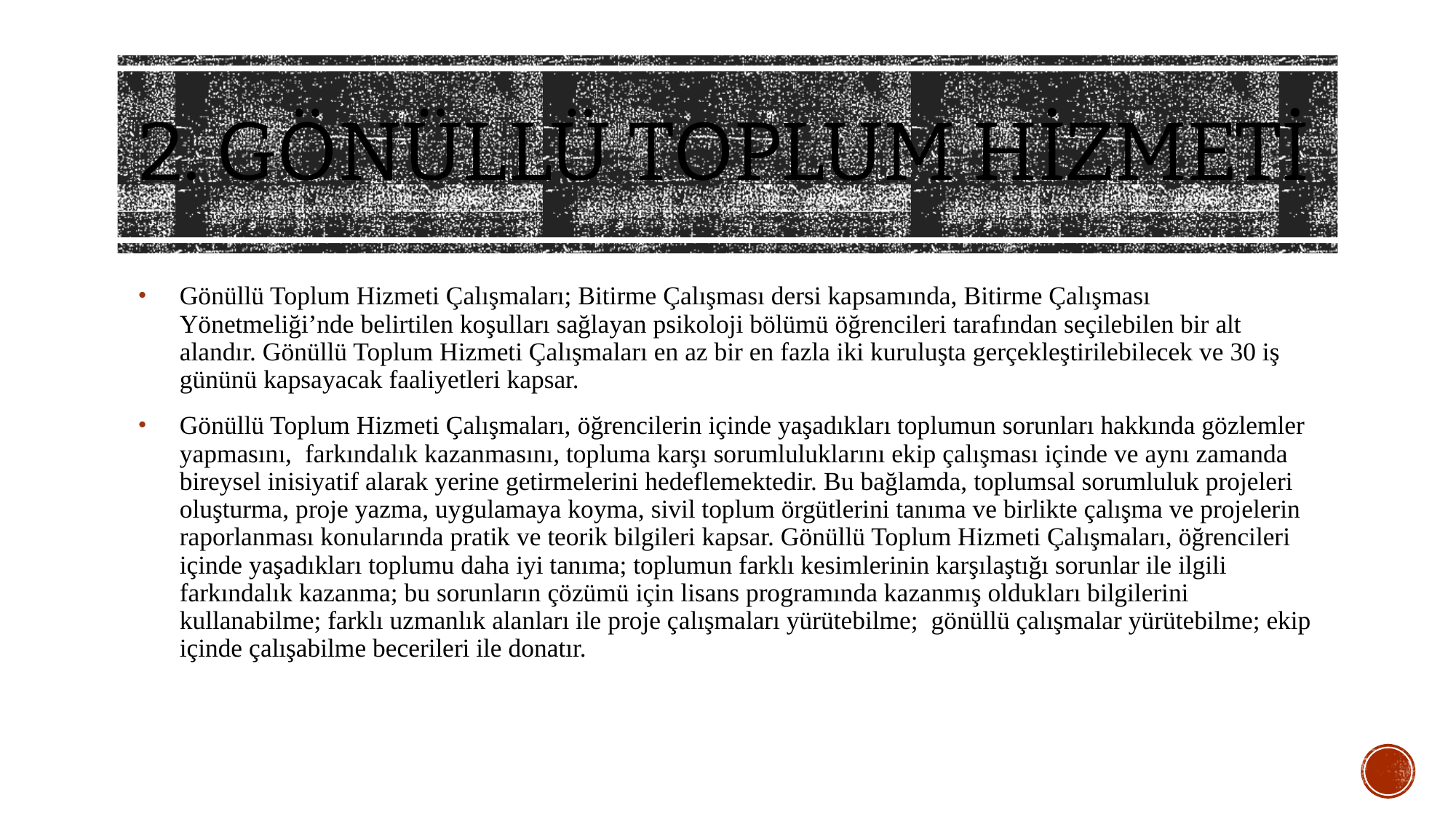

# 2. Gönüllü Toplum Hizmeti

Gönüllü Toplum Hizmeti Çalışmaları; Bitirme Çalışması dersi kapsamında, Bitirme Çalışması Yönetmeliği’nde belirtilen koşulları sağlayan psikoloji bölümü öğrencileri tarafından seçilebilen bir alt alandır. Gönüllü Toplum Hizmeti Çalışmaları en az bir en fazla iki kuruluşta gerçekleştirilebilecek ve 30 iş gününü kapsayacak faaliyetleri kapsar.
Gönüllü Toplum Hizmeti Çalışmaları, öğrencilerin içinde yaşadıkları toplumun sorunları hakkında gözlemler yapmasını,  farkındalık kazanmasını, topluma karşı sorumluluklarını ekip çalışması içinde ve aynı zamanda bireysel inisiyatif alarak yerine getirmelerini hedeflemektedir. Bu bağlamda, toplumsal sorumluluk projeleri oluşturma, proje yazma, uygulamaya koyma, sivil toplum örgütlerini tanıma ve birlikte çalışma ve projelerin raporlanması konularında pratik ve teorik bilgileri kapsar. Gönüllü Toplum Hizmeti Çalışmaları, öğrencileri içinde yaşadıkları toplumu daha iyi tanıma; toplumun farklı kesimlerinin karşılaştığı sorunlar ile ilgili farkındalık kazanma; bu sorunların çözümü için lisans programında kazanmış oldukları bilgilerini kullanabilme; farklı uzmanlık alanları ile proje çalışmaları yürütebilme;  gönüllü çalışmalar yürütebilme; ekip içinde çalışabilme becerileri ile donatır.